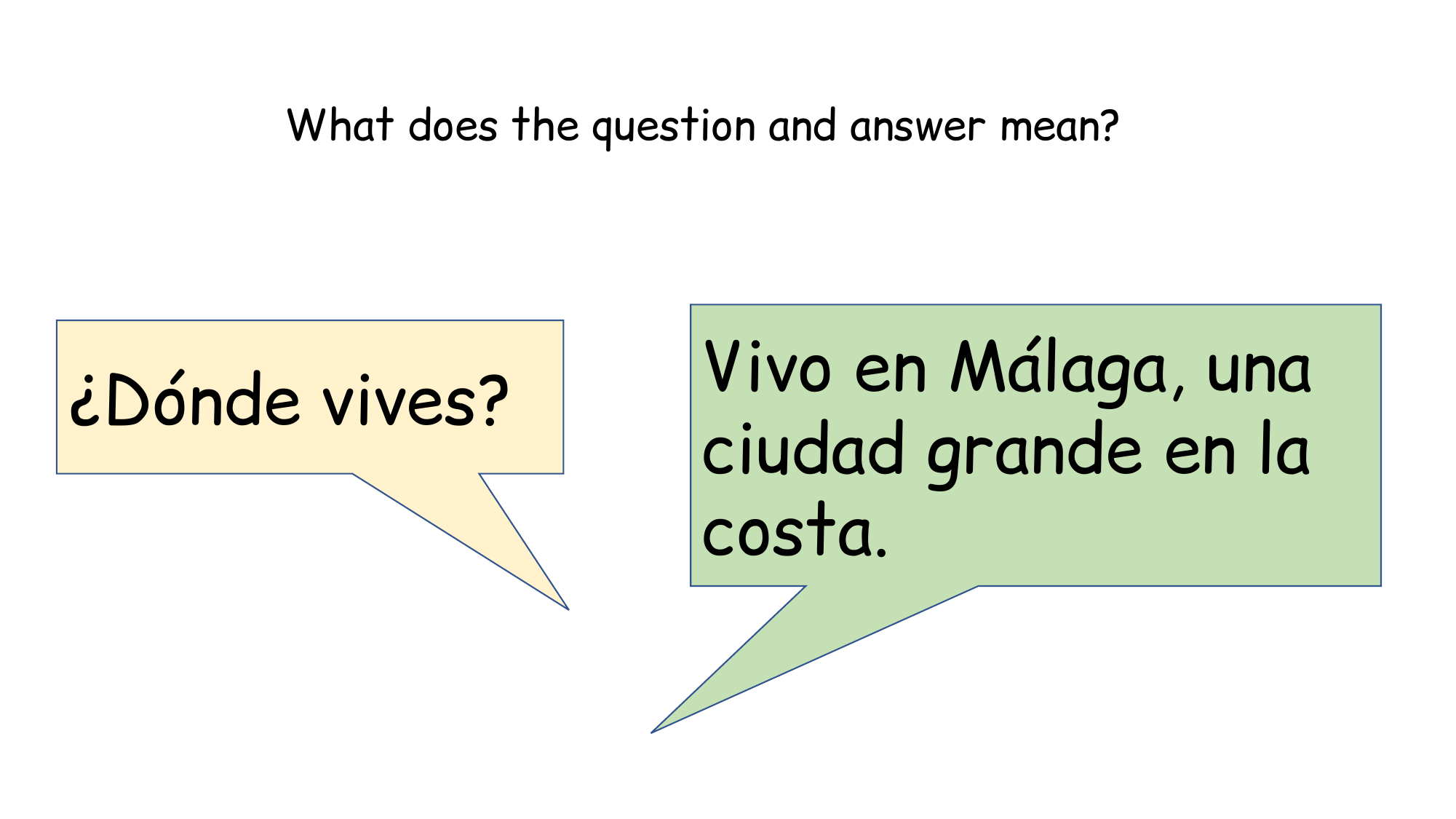

What does the question and answer mean?
Vivo en Málaga, una ciudad grande en la costa.
¿Dónde vives?